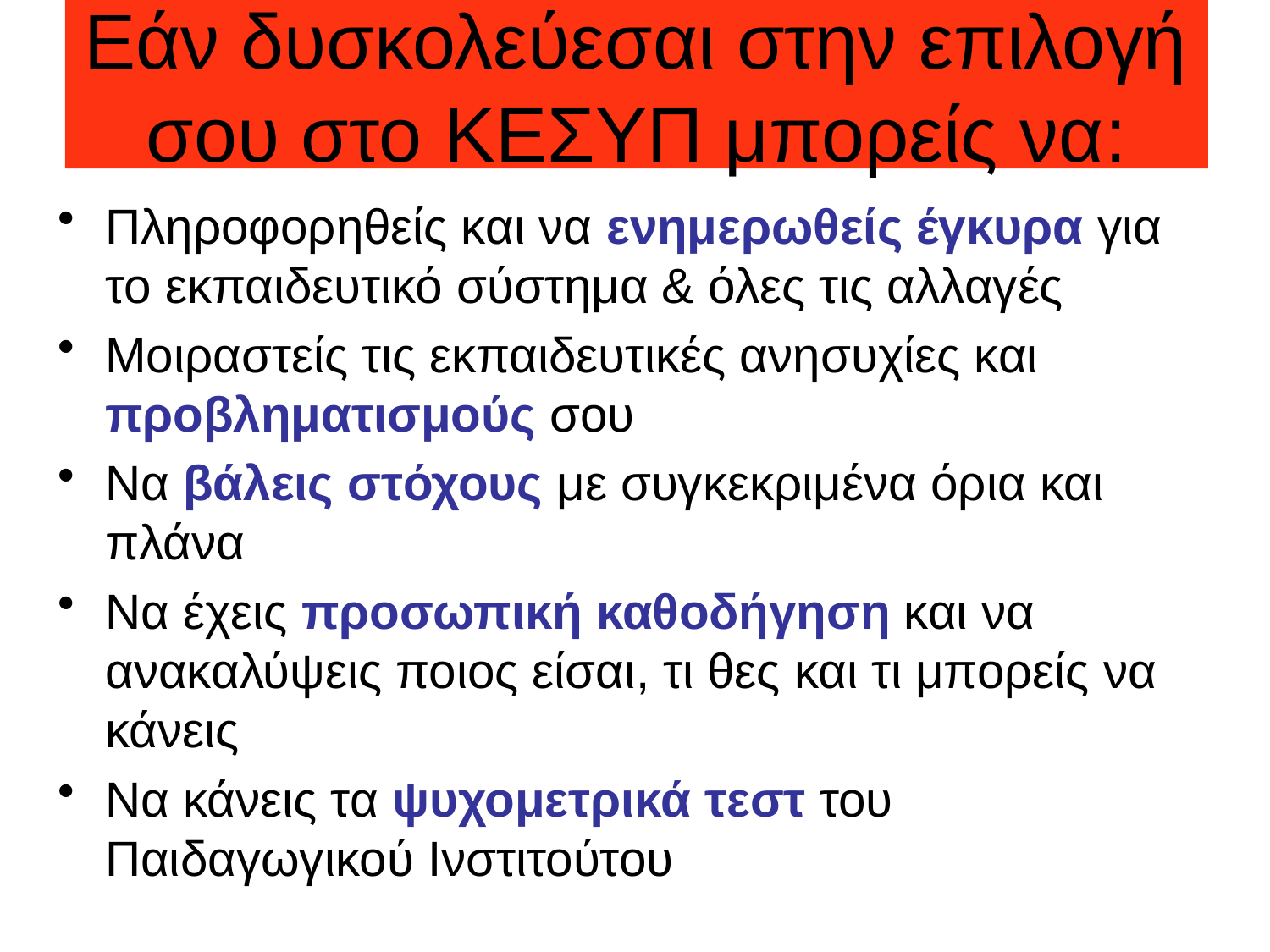

Εάν δυσκολεύεσαι στην επιλογή σου στο ΚΕΣΥΠ μπορείς να:
Πληροφορηθείς και να ενημερωθείς έγκυρα για το εκπαιδευτικό σύστημα & όλες τις αλλαγές
Μοιραστείς τις εκπαιδευτικές ανησυχίες και προβληματισμούς σου
Να βάλεις στόχους με συγκεκριμένα όρια και πλάνα
Να έχεις προσωπική καθοδήγηση και να ανακαλύψεις ποιος είσαι, τι θες και τι μπορείς να κάνεις
Να κάνεις τα ψυχομετρικά τεστ του Παιδαγωγικού Ινστιτούτου